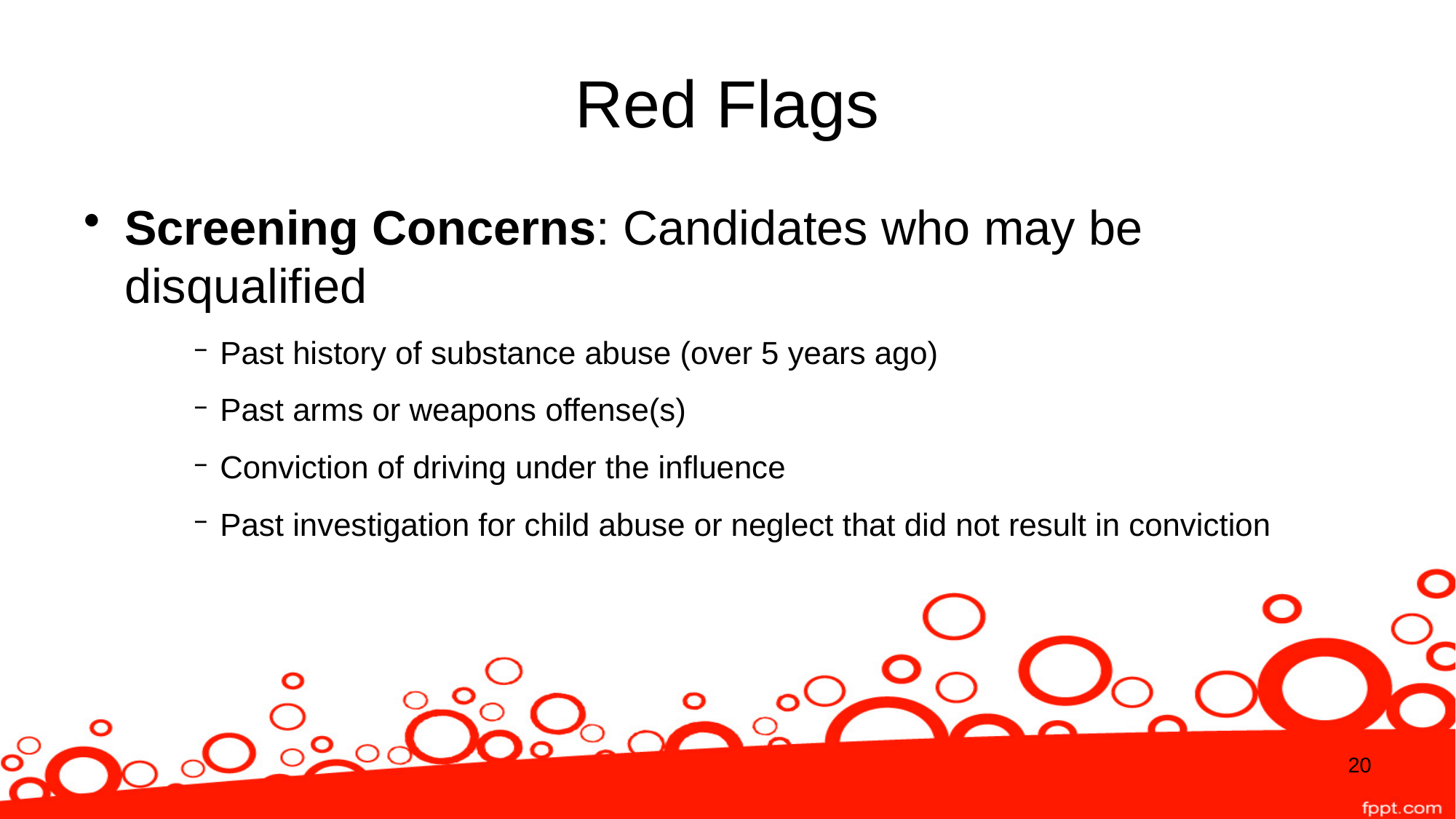

# Red Flags
Screening Concerns: Candidates who may be disqualified
Past history of substance abuse (over 5 years ago)
Past arms or weapons offense(s)
Conviction of driving under the influence
Past investigation for child abuse or neglect that did not result in conviction

20